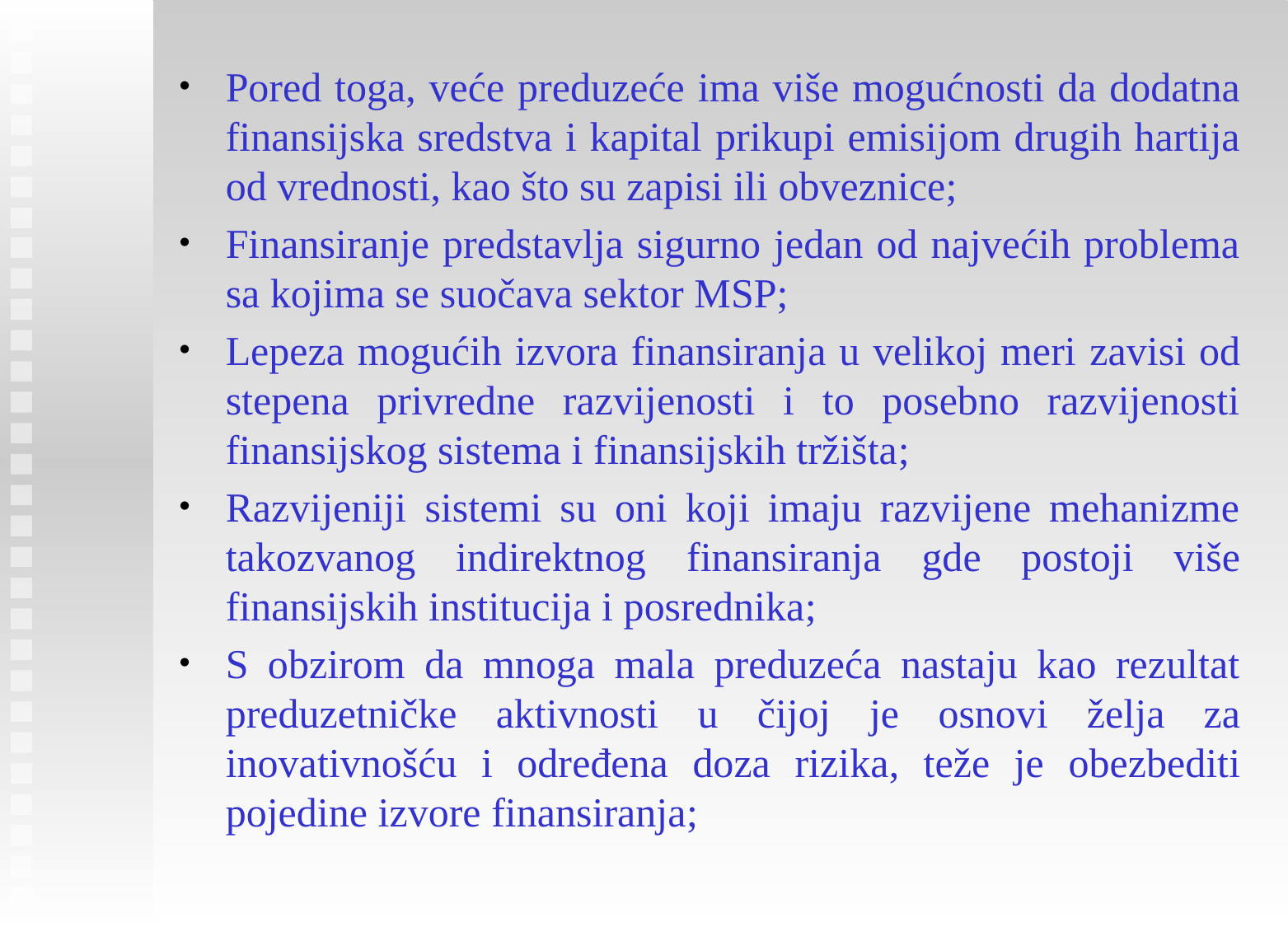

Pored toga, veće preduzeće ima više mogućnosti da dodatna finansijska sredstva i kapital prikupi emisijom drugih hartija od vrednosti, kao što su zapisi ili obveznice;
Finansiranje predstavlja sigurno jedan od najvećih problema sa kojima se suočava sektor MSP;
Lepeza mogućih izvora finansiranja u velikoj meri zavisi od stepena privredne razvijenosti i to posebno razvijenosti finansijskog sistema i finansijskih tržišta;
Razvijeniji sistemi su oni koji imaju razvijene mehanizme takozvanog indirektnog finansiranja gde postoji više finansijskih institucija i posrednika;
S obzirom da mnoga mala preduzeća nastaju kao rezultat preduzetničke aktivnosti u čijoj je osnovi želja za inovativnošću i određena doza rizika, teže je obezbediti pojedine izvore finansiranja;